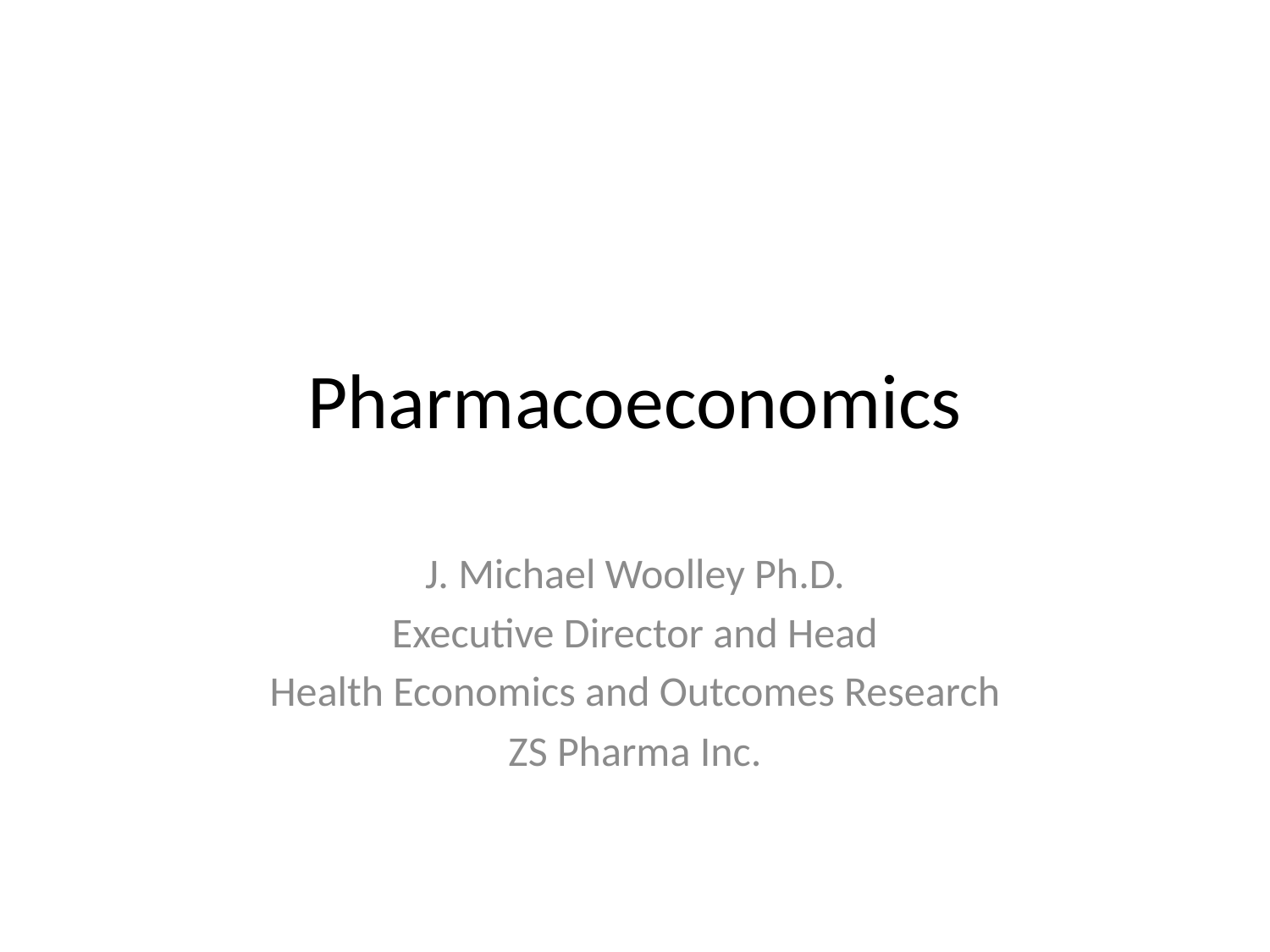

# Pharmacoeconomics
J. Michael Woolley Ph.D.
Executive Director and Head
Health Economics and Outcomes Research
ZS Pharma Inc.